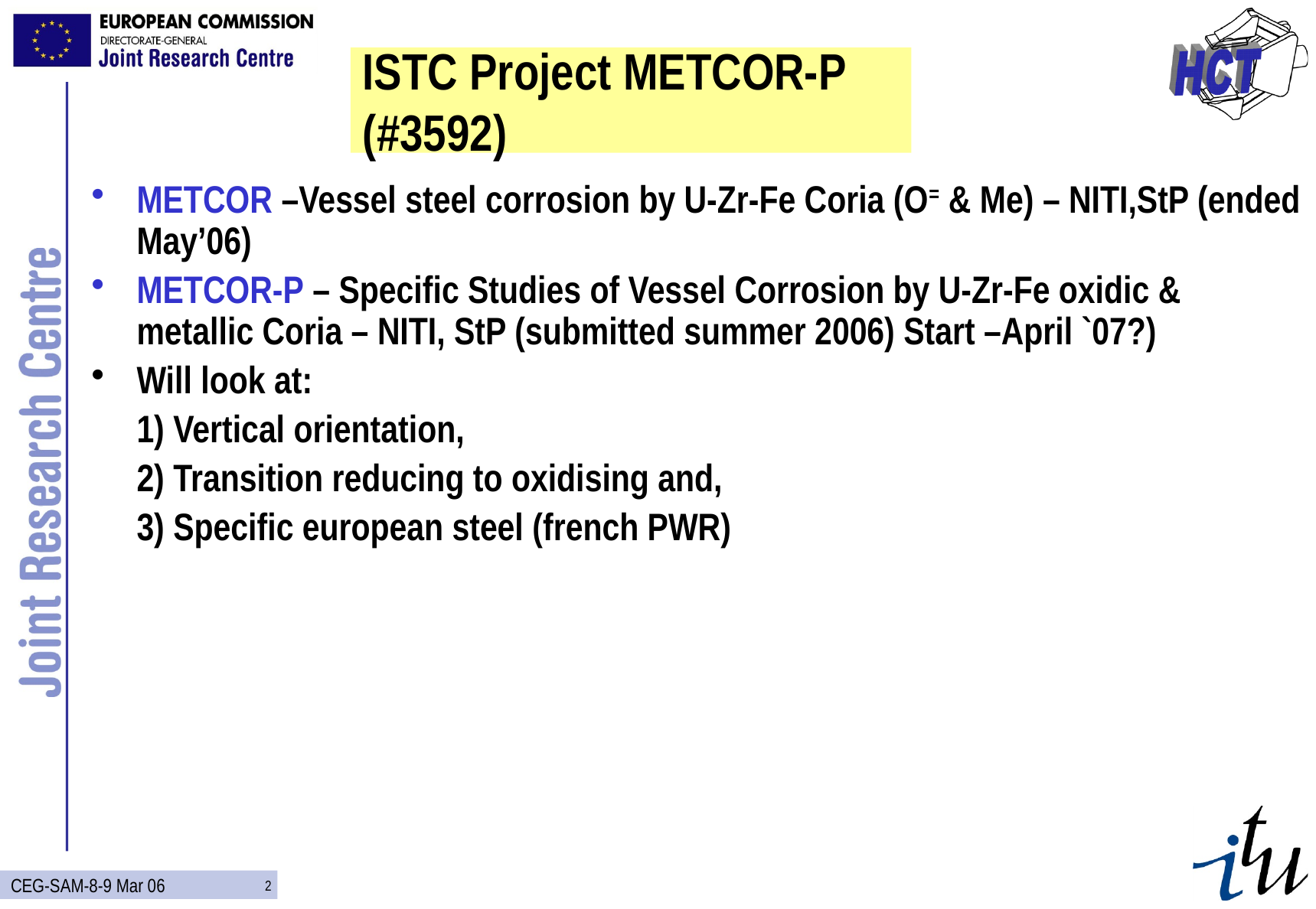

# ISTC Project METCOR-P (#3592)
METCOR –Vessel steel corrosion by U-Zr-Fe Coria (O= & Me) – NITI,StP (ended May’06)
METCOR-P – Specific Studies of Vessel Corrosion by U-Zr-Fe oxidic & metallic Coria – NITI, StP (submitted summer 2006) Start –April `07?)
Will look at:
	1) Vertical orientation,
	2) Transition reducing to oxidising and,
	3) Specific european steel (french PWR)

CEG-SAM-8-9 Mar 06
2